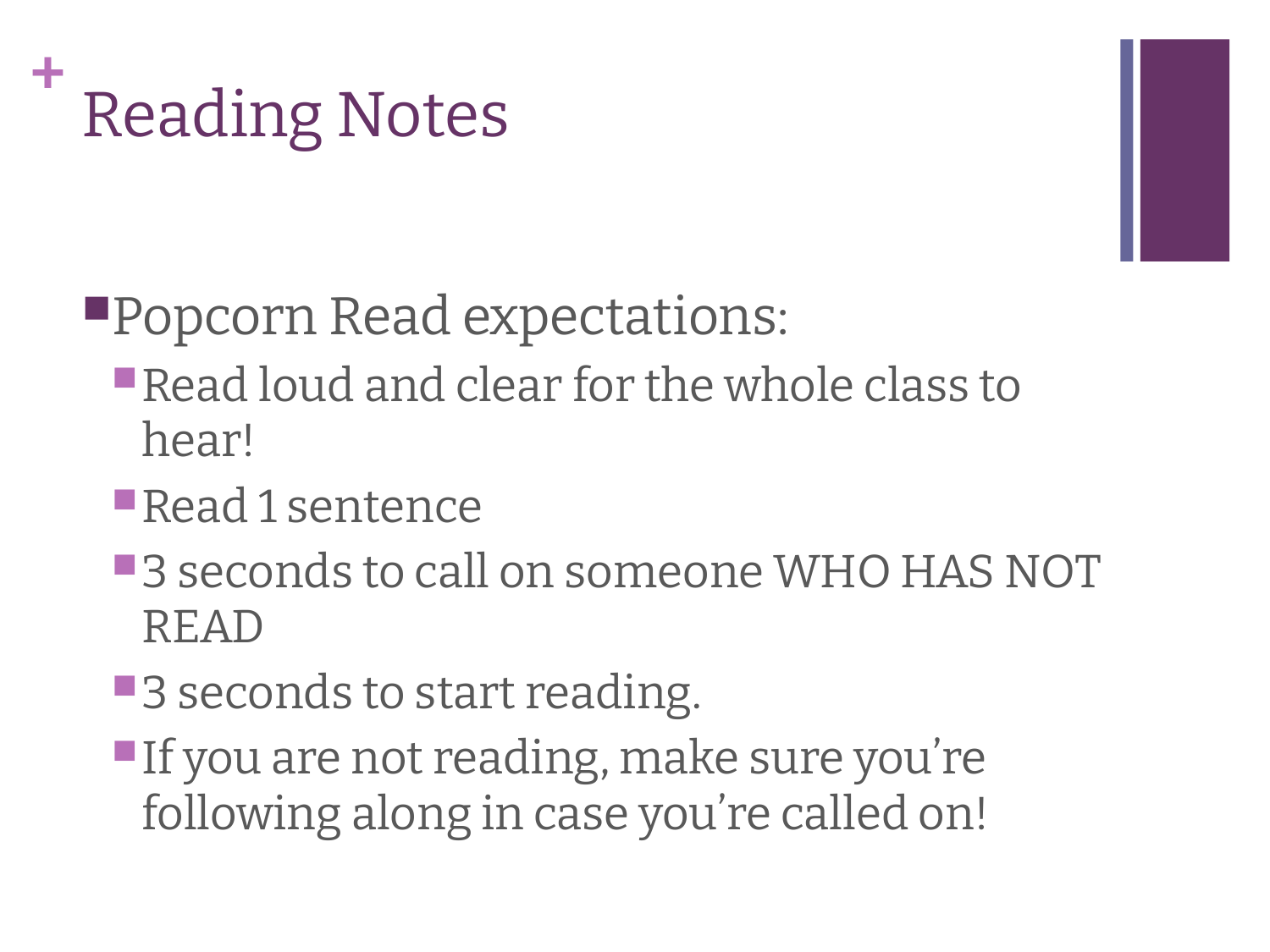

# Reading Notes
Popcorn Read expectations:
Read loud and clear for the whole class to hear!
Read 1 sentence
3 seconds to call on someone WHO HAS NOT READ
3 seconds to start reading.
If you are not reading, make sure you’re following along in case you’re called on!